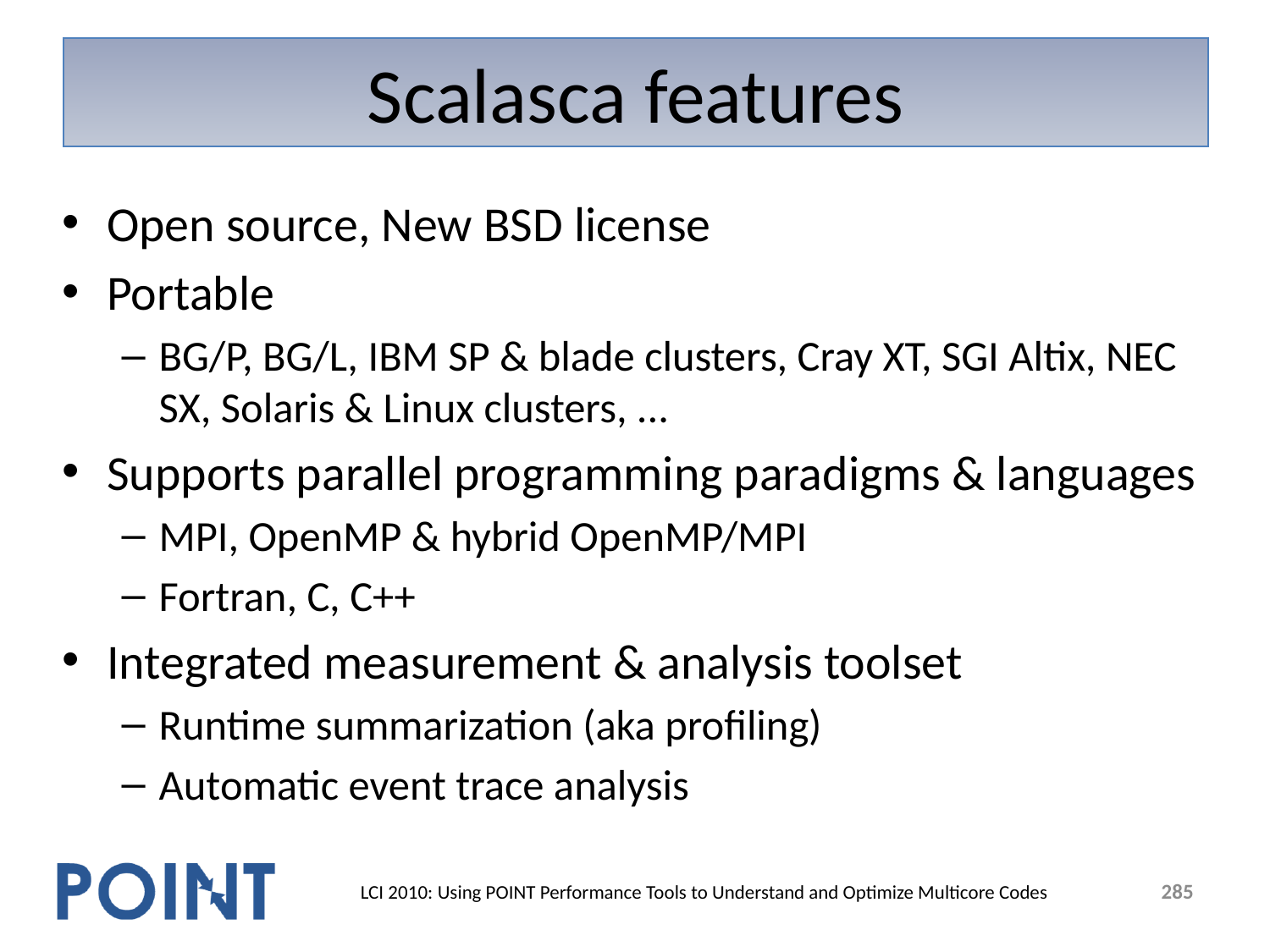

# Scalasca features
Open source, New BSD license
Portable
BG/P, BG/L, IBM SP & blade clusters, Cray XT, SGI Altix, NEC SX, Solaris & Linux clusters, ...
Supports parallel programming paradigms & languages
MPI, OpenMP & hybrid OpenMP/MPI
Fortran, C, C++
Integrated measurement & analysis toolset
Runtime summarization (aka profiling)
Automatic event trace analysis
285